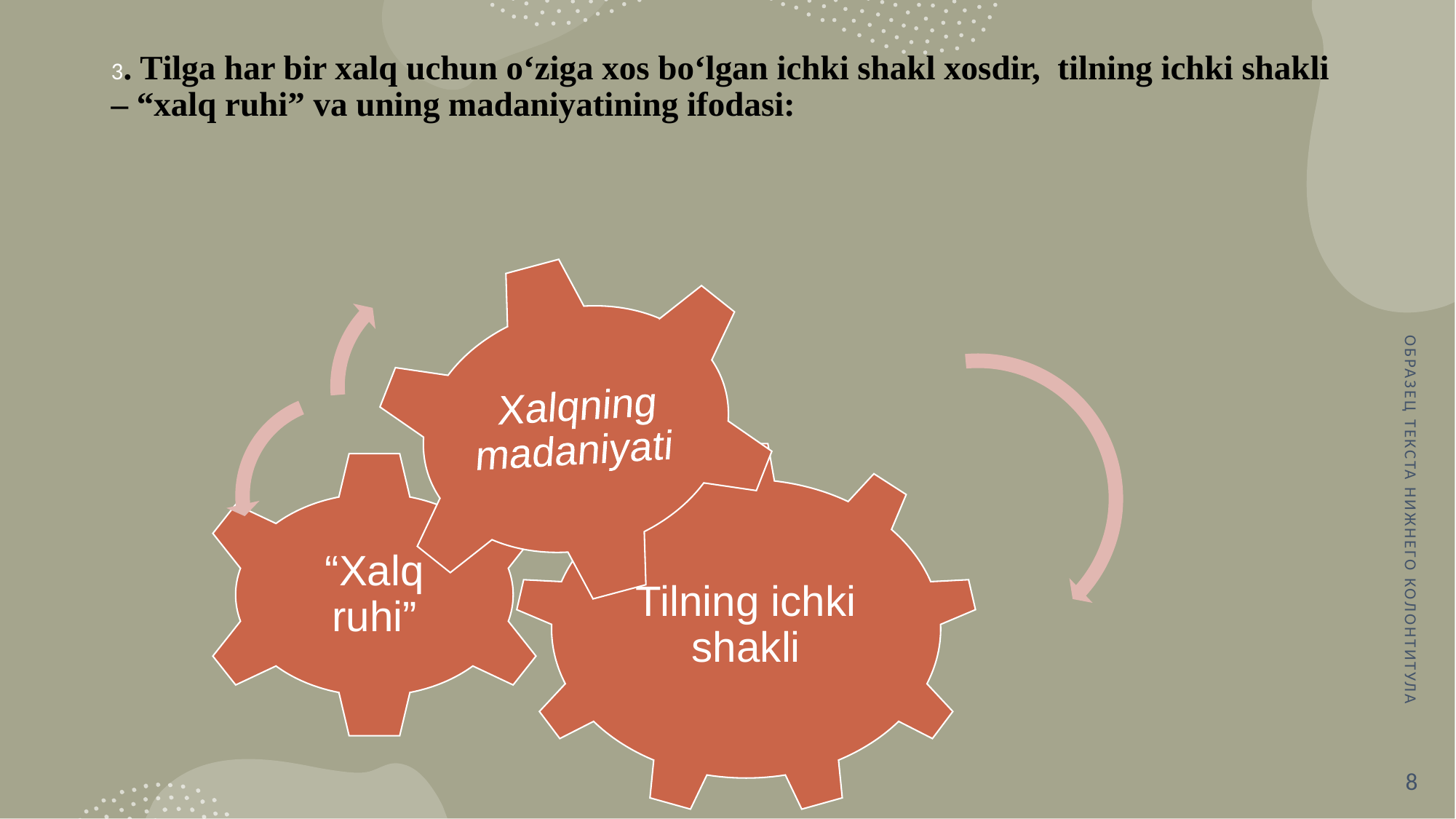

# 3. Tilga har bir xalq uchun o‘ziga xos bo‘lgan ichki shakl xosdir,  tilning ichki shakli – “xalq ruhi” va uning madaniyatining ifodasi:

Tilning ichki shakli
“Xalq ruhi”
Xalqning madaniyati

Образец текста нижнего колонтитула
8